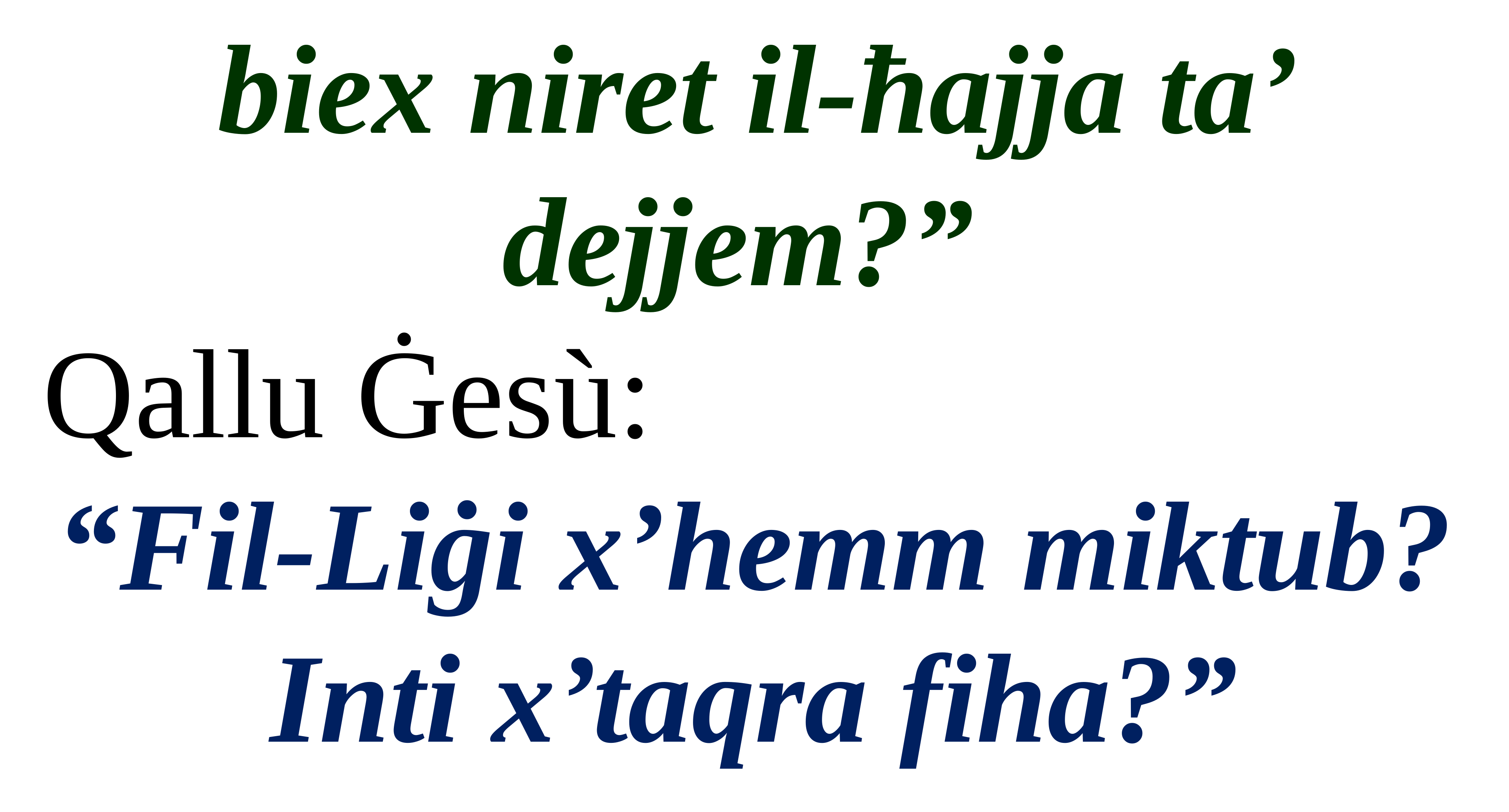

biex niret il-ħajja ta’ dejjem?”
Qallu Ġesù:
“Fil-Liġi x’hemm miktub? Inti x’taqra fiha?”